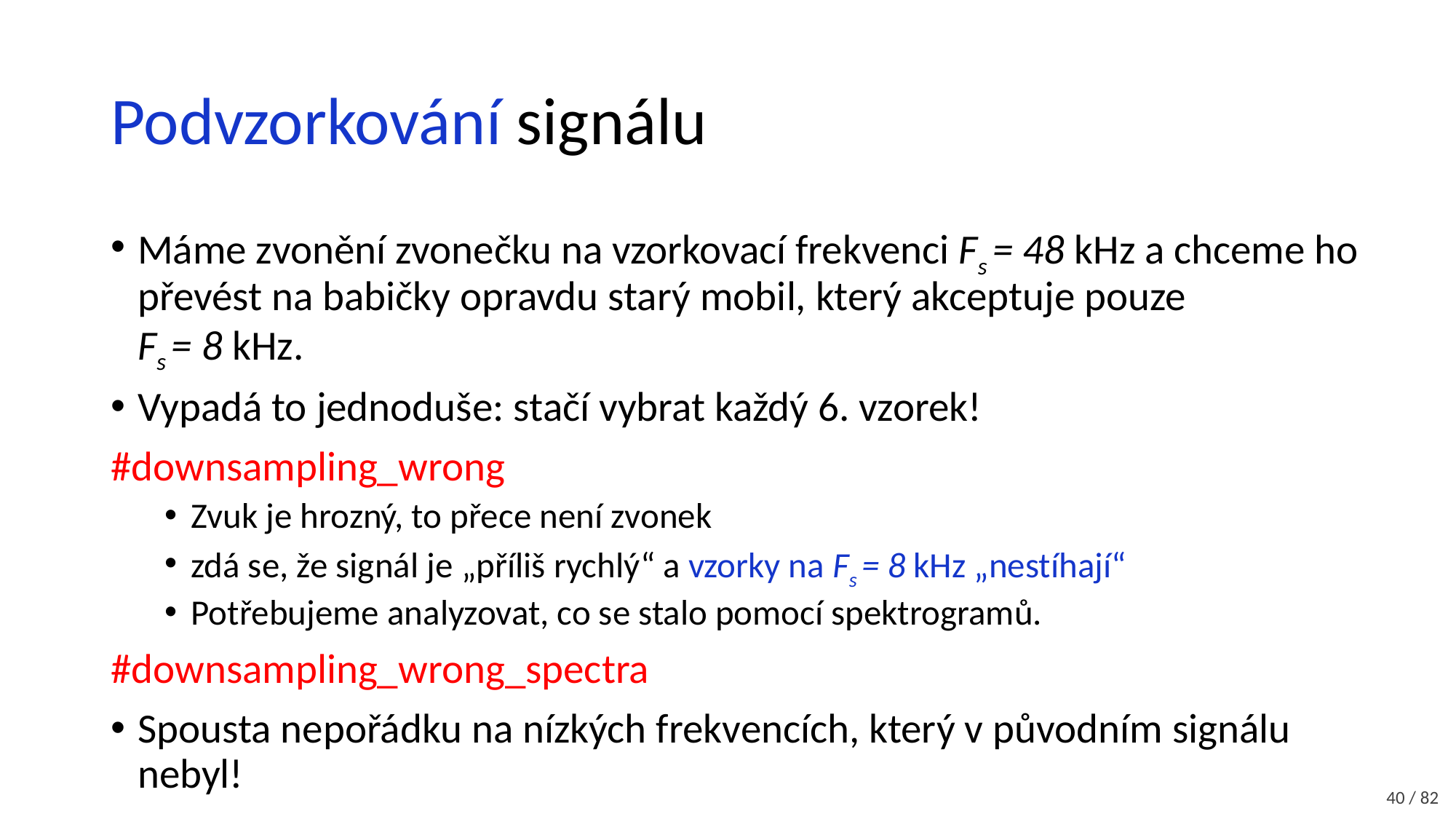

# Podvzorkování signálu
Máme zvonění zvonečku na vzorkovací frekvenci Fs = 48 kHz a chceme ho převést na babičky opravdu starý mobil, který akceptuje pouze
Fs = 8 kHz.
Vypadá to jednoduše: stačí vybrat každý 6. vzorek!
#downsampling_wrong
Zvuk je hrozný, to přece není zvonek
zdá se, že signál je „příliš rychlý“ a vzorky na Fs = 8 kHz „nestíhají“
Potřebujeme analyzovat, co se stalo pomocí spektrogramů.
#downsampling_wrong_spectra
Spousta nepořádku na nízkých frekvencích, který v původním signálu nebyl!
40 / 82